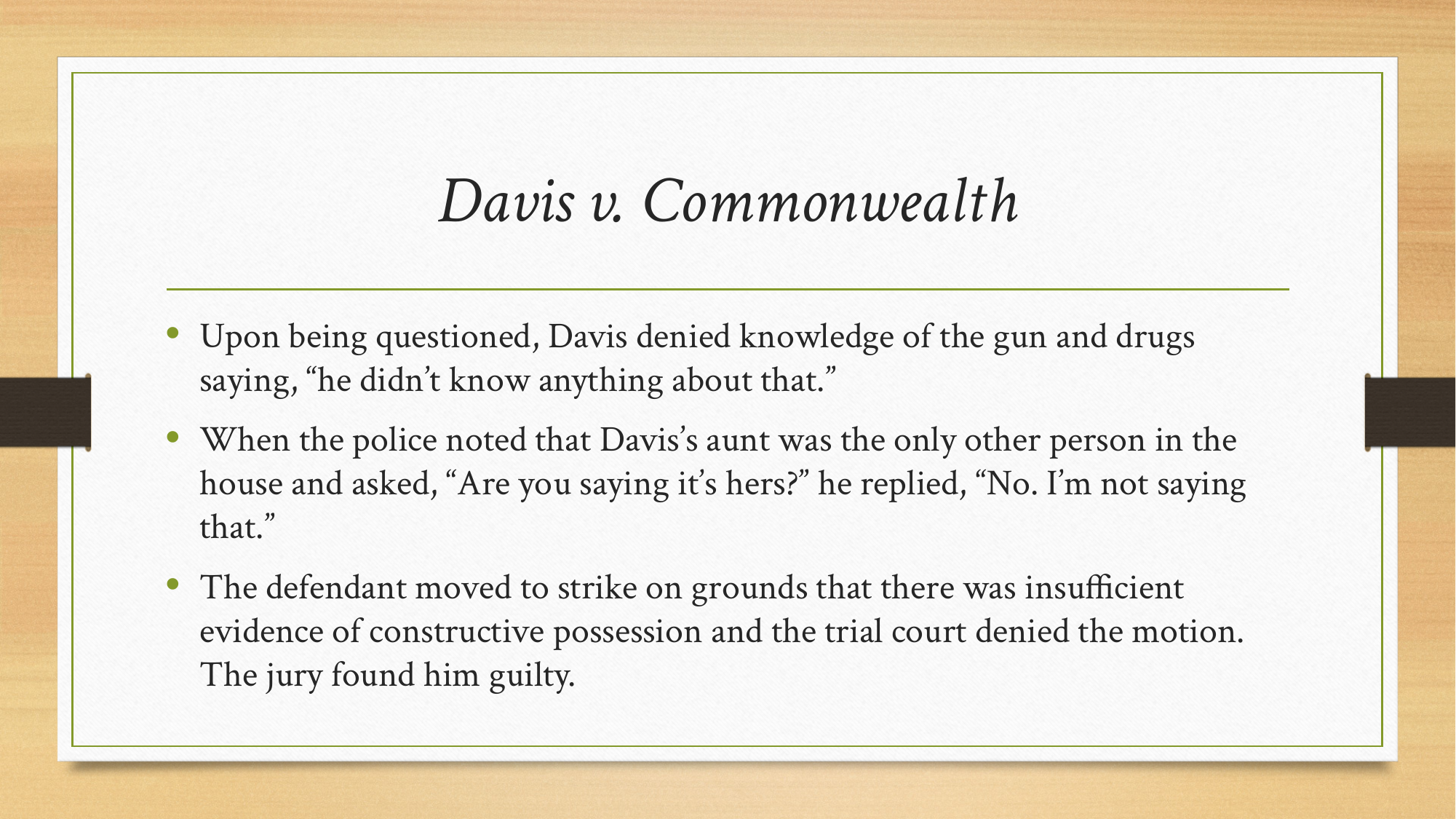

# Davis v. Commonwealth
Upon being questioned, Davis denied knowledge of the gun and drugs saying, “he didn’t know anything about that.”
When the police noted that Davis’s aunt was the only other person in the house and asked, “Are you saying it’s hers?” he replied, “No. I’m not saying that.”
The defendant moved to strike on grounds that there was insufficient evidence of constructive possession and the trial court denied the motion. The jury found him guilty.